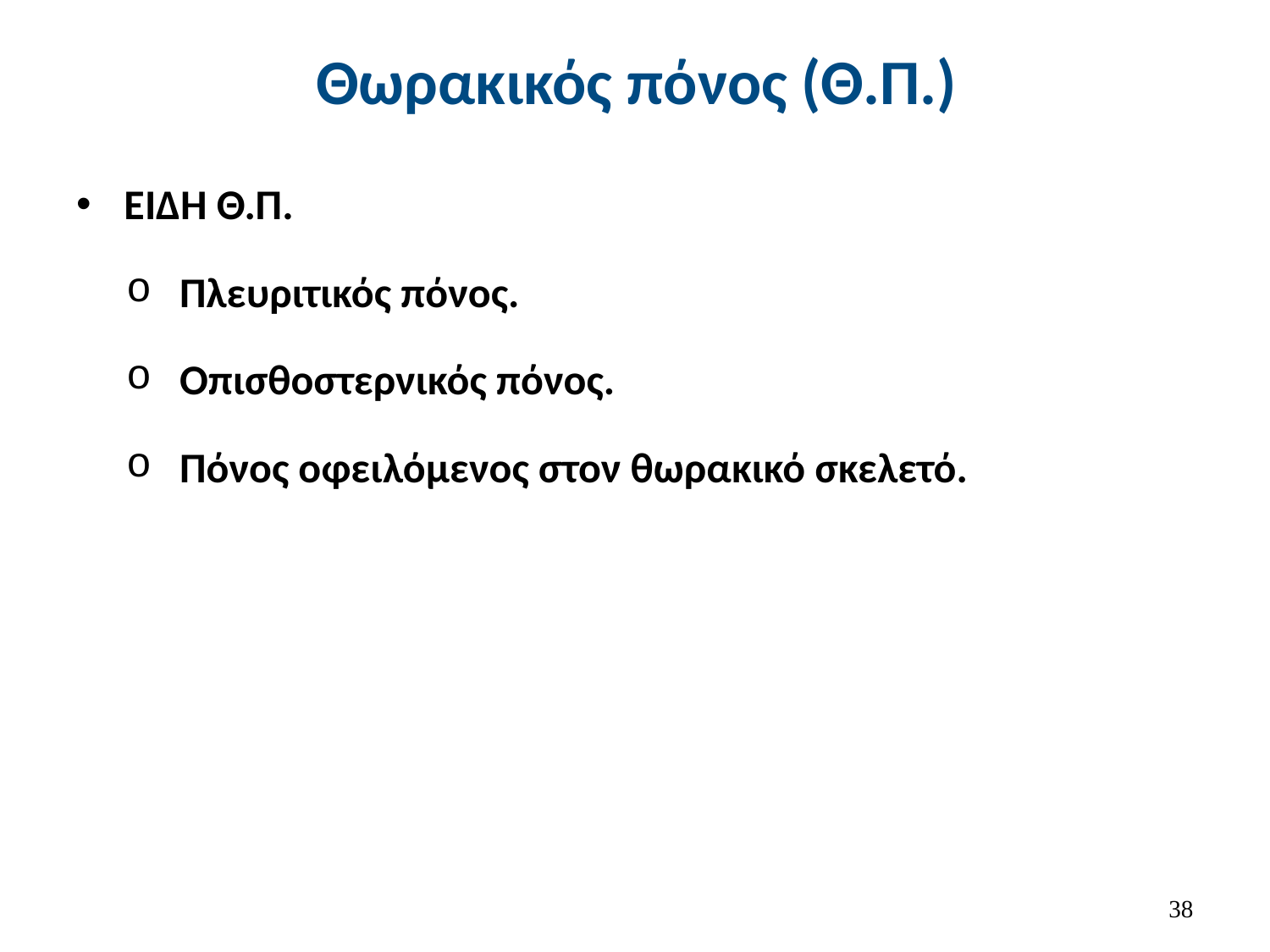

# Θωρακικός πόνος (Θ.Π.)
ΕΙΔΗ Θ.Π.
Πλευριτικός πόνος.
Οπισθοστερνικός πόνος.
Πόνος οφειλόμενος στον θωρακικό σκελετό.
38